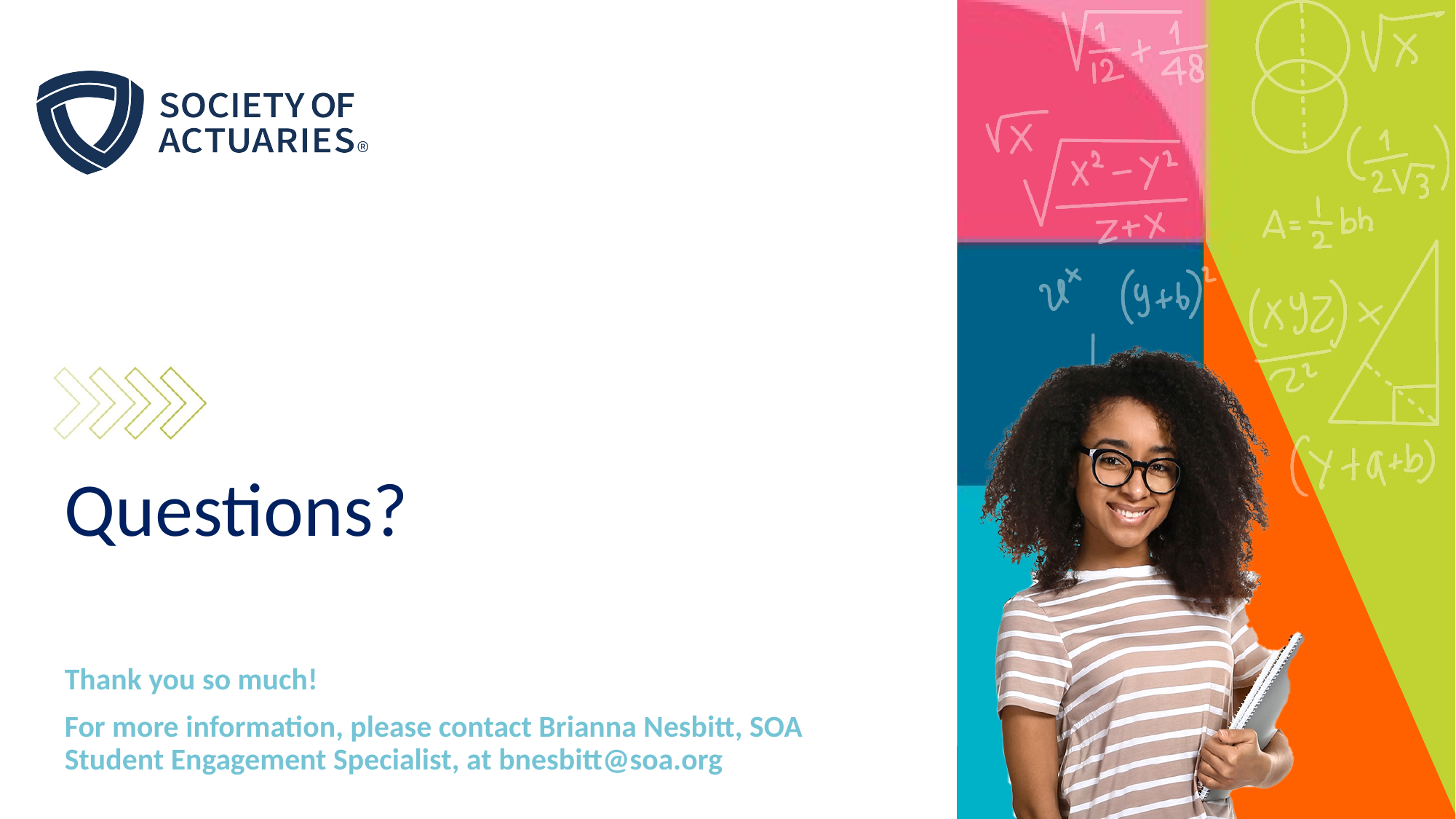

# Questions?
Thank you so much!
For more information, please contact Brianna Nesbitt, SOA Student Engagement Specialist, at bnesbitt@soa.org
11